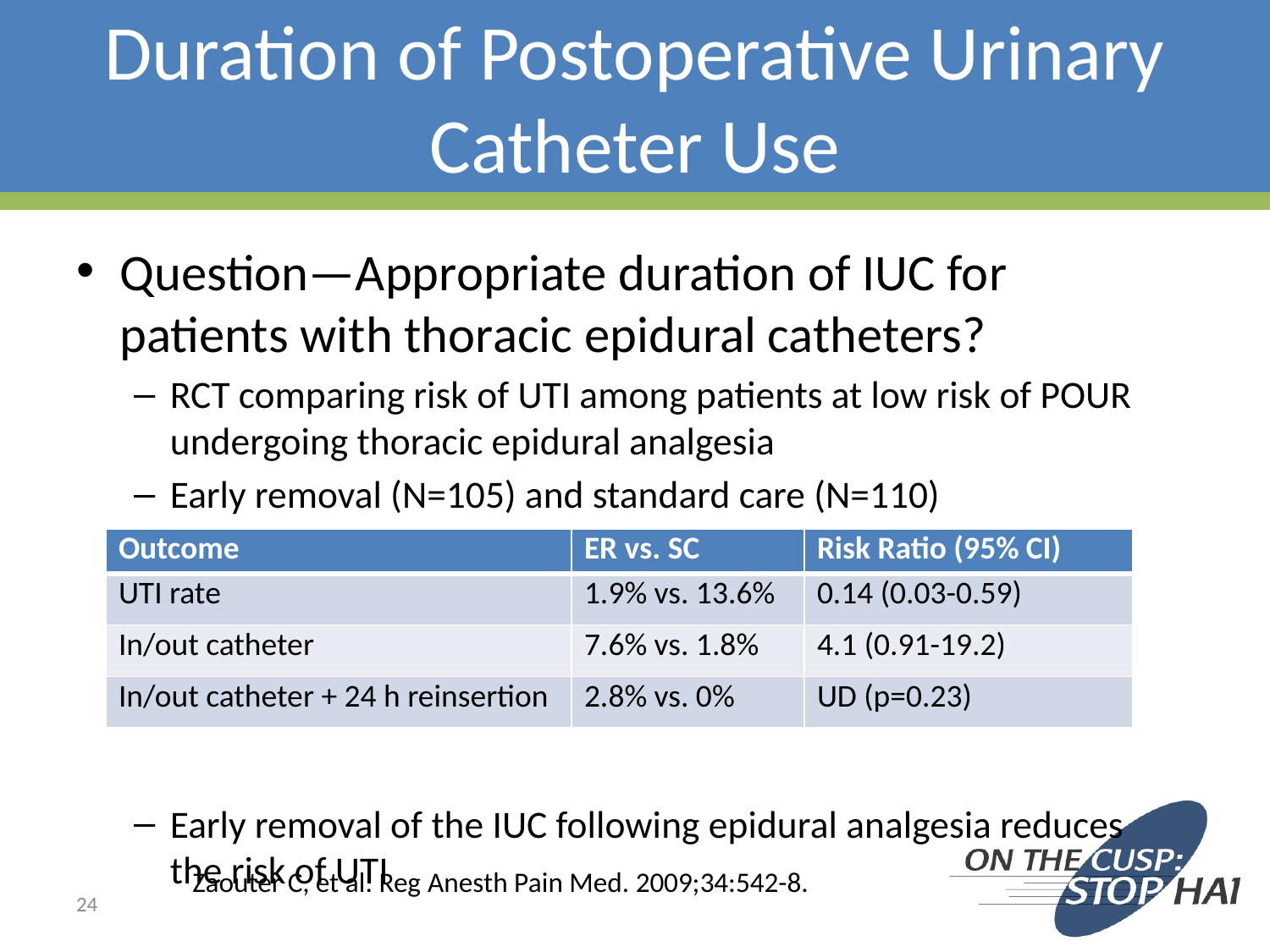

# Duration of Postoperative Urinary Catheter Use
Question—Appropriate duration of IUC for patients with thoracic epidural catheters?
RCT comparing risk of UTI among patients at low risk of POUR undergoing thoracic epidural analgesia
Early removal (N=105) and standard care (N=110)

Early removal of the IUC following epidural analgesia reduces the risk of UTI
| Outcome | ER vs. SC | Risk Ratio (95% CI) |
| --- | --- | --- |
| UTI rate | 1.9% vs. 13.6% | 0.14 (0.03-0.59) |
| In/out catheter | 7.6% vs. 1.8% | 4.1 (0.91-19.2) |
| In/out catheter + 24 h reinsertion | 2.8% vs. 0% | UD (p=0.23) |
Zaouter C, et al. Reg Anesth Pain Med. 2009;34:542-8.
24